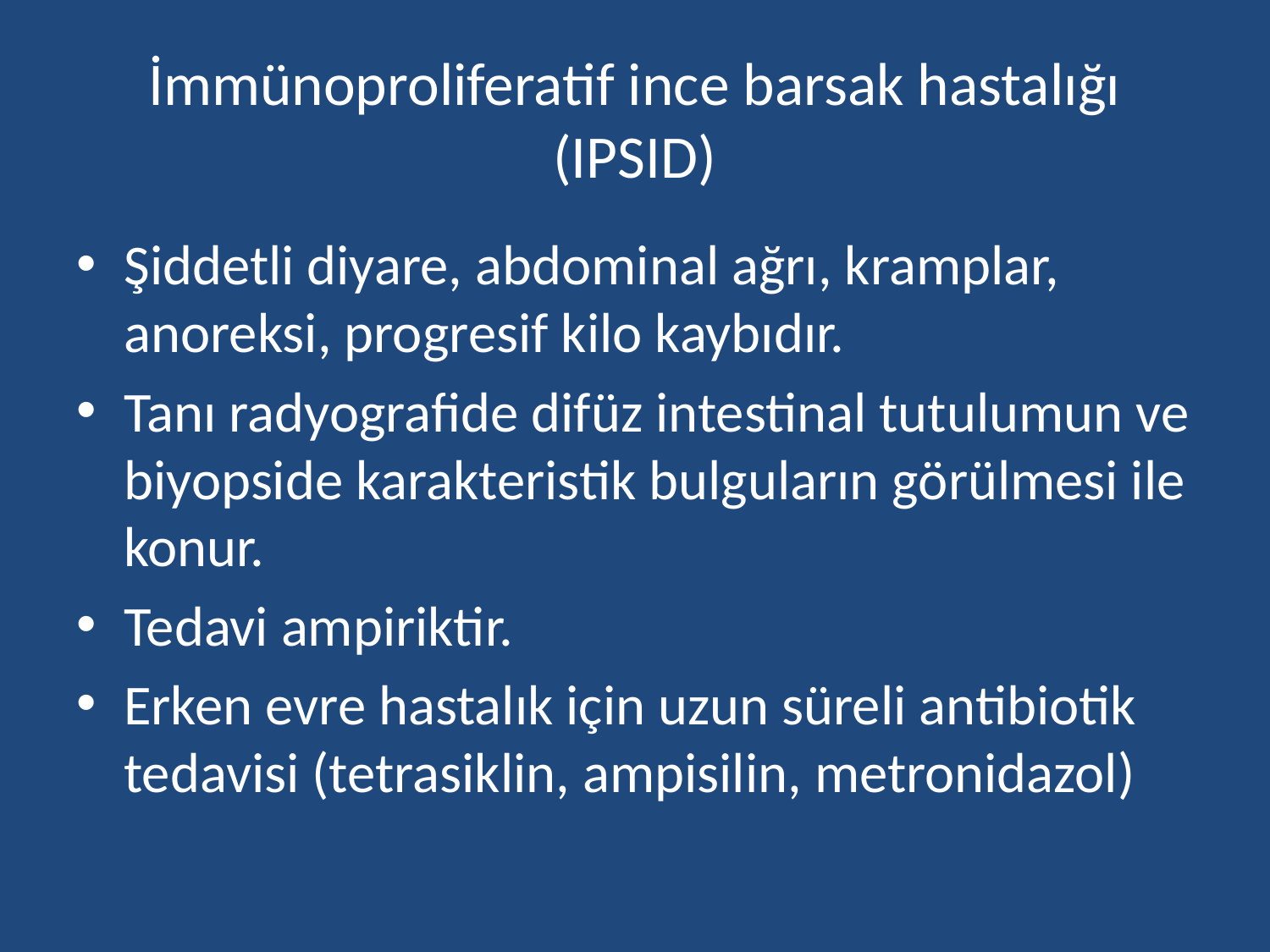

# İmmünoproliferatif ince barsak hastalığı (IPSID)
Şiddetli diyare, abdominal ağrı, kramplar, anoreksi, progresif kilo kaybıdır.
Tanı radyografide difüz intestinal tutulumun ve biyopside karakteristik bulguların görülmesi ile konur.
Tedavi ampiriktir.
Erken evre hastalık için uzun süreli antibiotik tedavisi (tetrasiklin, ampisilin, metronidazol)